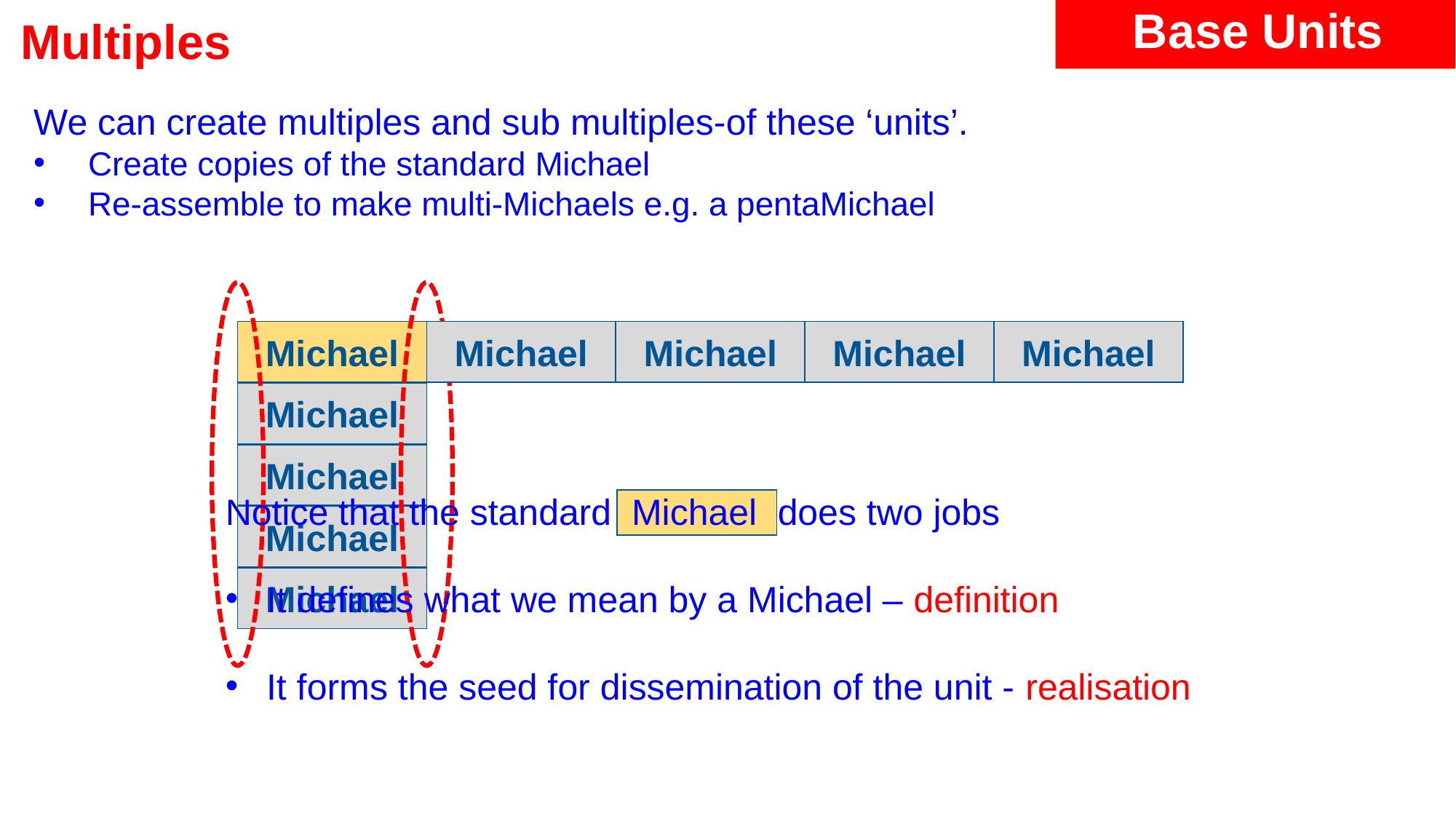

Base Units
# Multiples
We can create multiples and sub multiples-of these ‘units’.
Create copies of the standard Michael
Re-assemble to make multi-Michaels e.g. a pentaMichael

Michael
Michael
Michael
Michael
Michael
Michael
Michael
Notice that the standard  Michael  does two jobs

It defines what we mean by a Michael – definition

It forms the seed for dissemination of the unit - realisation

Michael
Michael